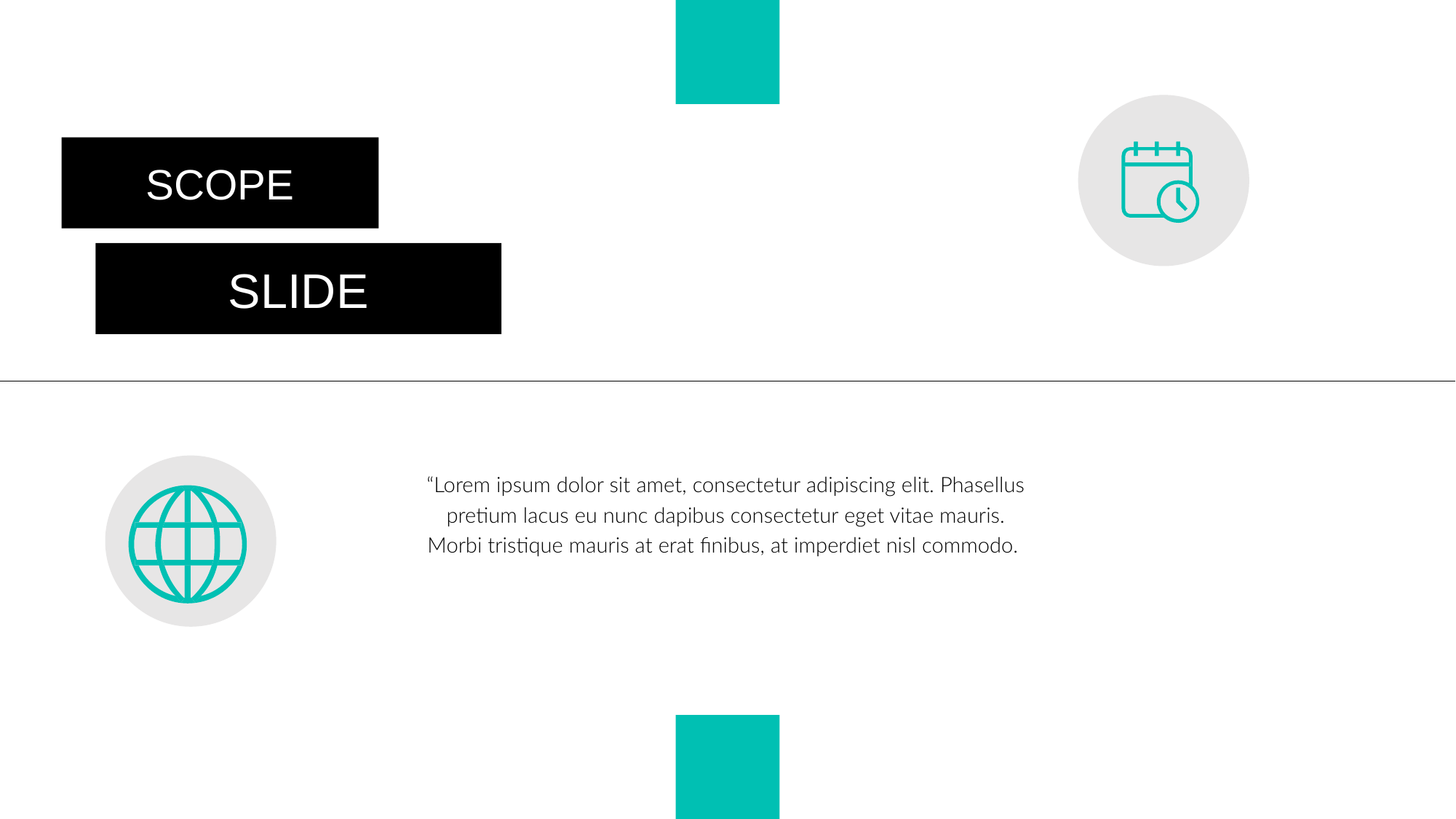

SCOPE

SLIDE

“Lorem ipsum dolor sit amet, consectetur adipiscing elit. Phasellus pretium lacus eu nunc dapibus consectetur eget vitae mauris. Morbi tristique mauris at erat finibus, at imperdiet nisl commodo.